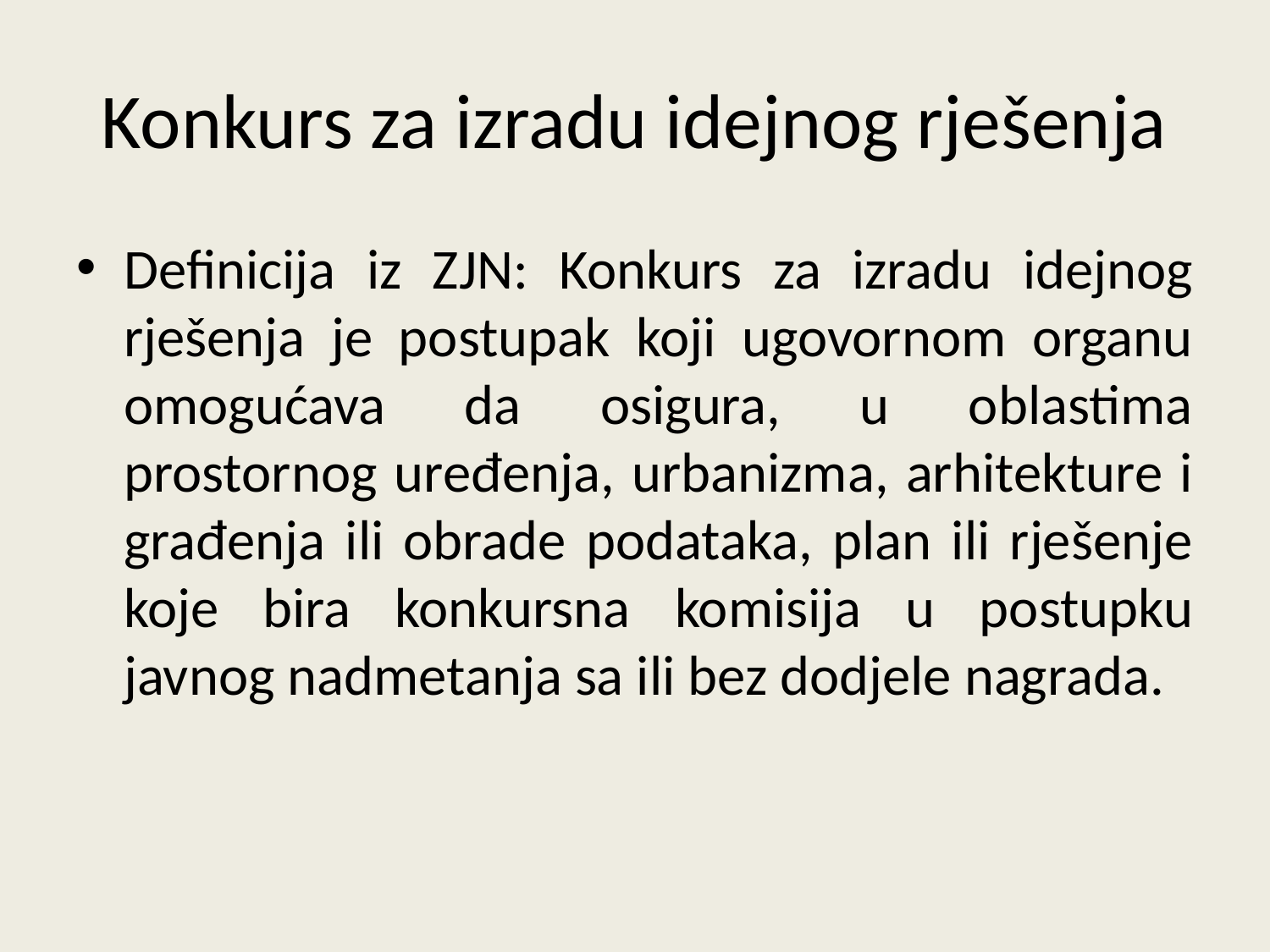

# Konkurs za izradu idejnog rješenja
Definicija iz ZJN: Konkurs za izradu idejnog rješenja je postupak koji ugovornom organu omogućava da osigura, u oblastima prostornog uređenja, urbanizma, arhitekture i građenja ili obrade podataka, plan ili rješenje koje bira konkursna komisija u postupku javnog nadmetanja sa ili bez dodjele nagrada.